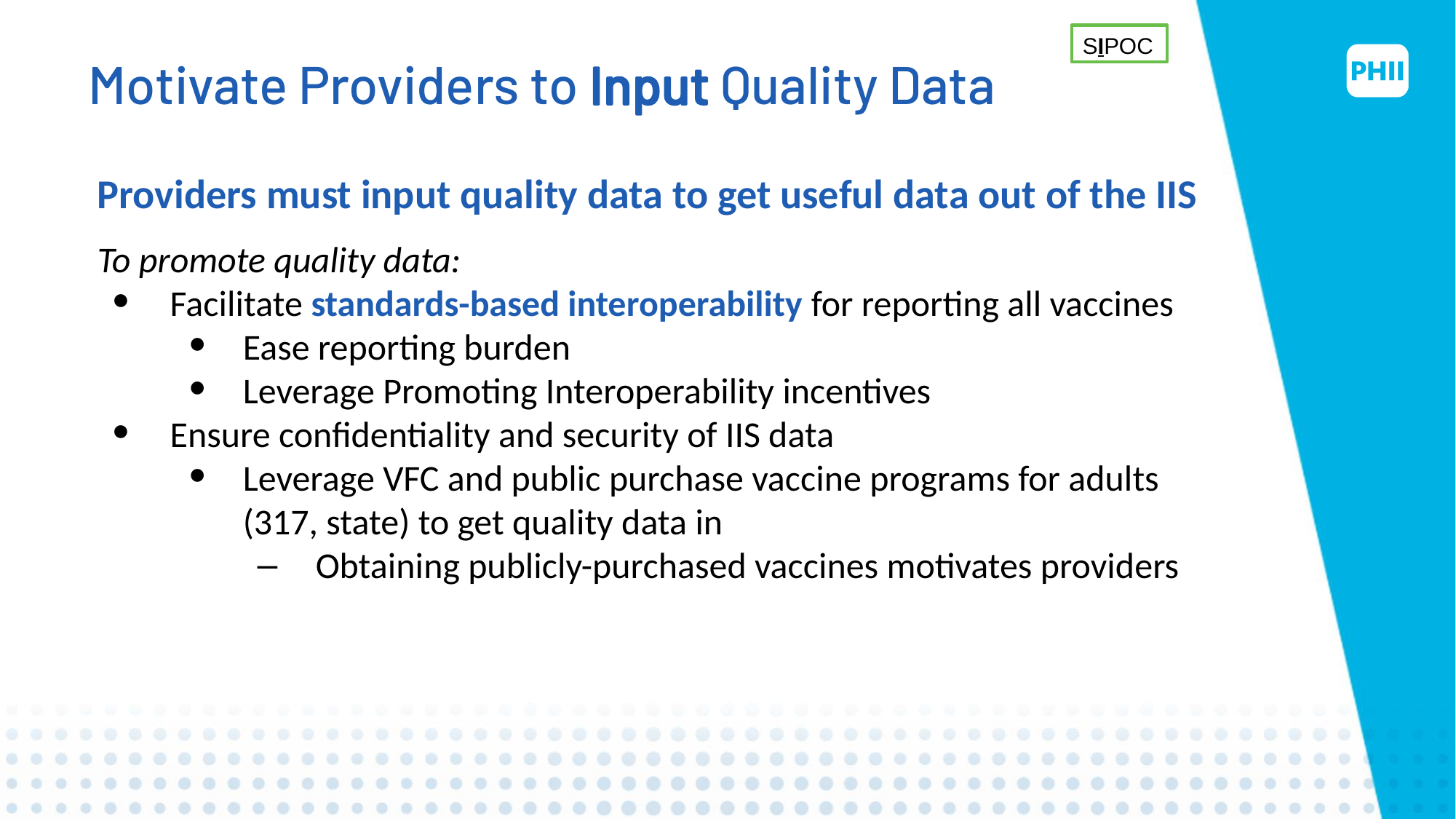

# Motivate Providers to Input Quality Data

SIPOC
Providers must input quality data to get useful data out of the IIS
To promote quality data:
Facilitate standards-based interoperability for reporting all vaccines
Ease reporting burden
Leverage Promoting Interoperability incentives
Ensure confidentiality and security of IIS data
Leverage VFC and public purchase vaccine programs for adults (317, state) to get quality data in
Obtaining publicly-purchased vaccines motivates providers